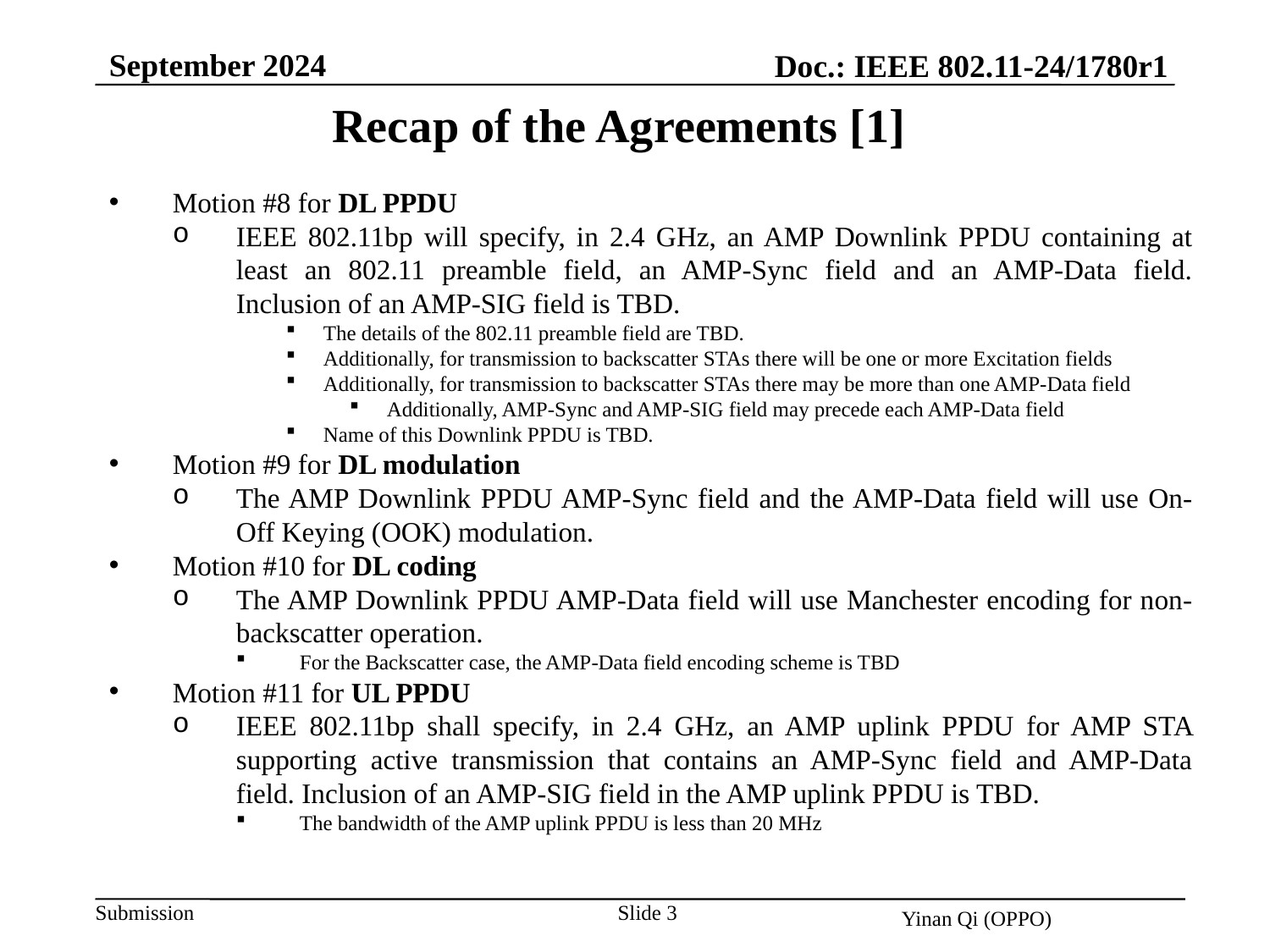

September 2024
Doc.: IEEE 802.11-24/1780r1
Recap of the Agreements [1]
Motion #8 for DL PPDU
IEEE 802.11bp will specify, in 2.4 GHz, an AMP Downlink PPDU containing at least an 802.11 preamble field, an AMP-Sync field and an AMP-Data field. Inclusion of an AMP-SIG field is TBD.
The details of the 802.11 preamble field are TBD.
Additionally, for transmission to backscatter STAs there will be one or more Excitation fields
Additionally, for transmission to backscatter STAs there may be more than one AMP-Data field
Additionally, AMP-Sync and AMP-SIG field may precede each AMP-Data field
Name of this Downlink PPDU is TBD.
Motion #9 for DL modulation
The AMP Downlink PPDU AMP-Sync field and the AMP-Data field will use On-Off Keying (OOK) modulation.
Motion #10 for DL coding
The AMP Downlink PPDU AMP-Data field will use Manchester encoding for non-backscatter operation.
For the Backscatter case, the AMP-Data field encoding scheme is TBD
Motion #11 for UL PPDU
IEEE 802.11bp shall specify, in 2.4 GHz, an AMP uplink PPDU for AMP STA supporting active transmission that contains an AMP-Sync field and AMP-Data field. Inclusion of an AMP-SIG field in the AMP uplink PPDU is TBD.
The bandwidth of the AMP uplink PPDU is less than 20 MHz

Slide 3
Yinan Qi (OPPO)